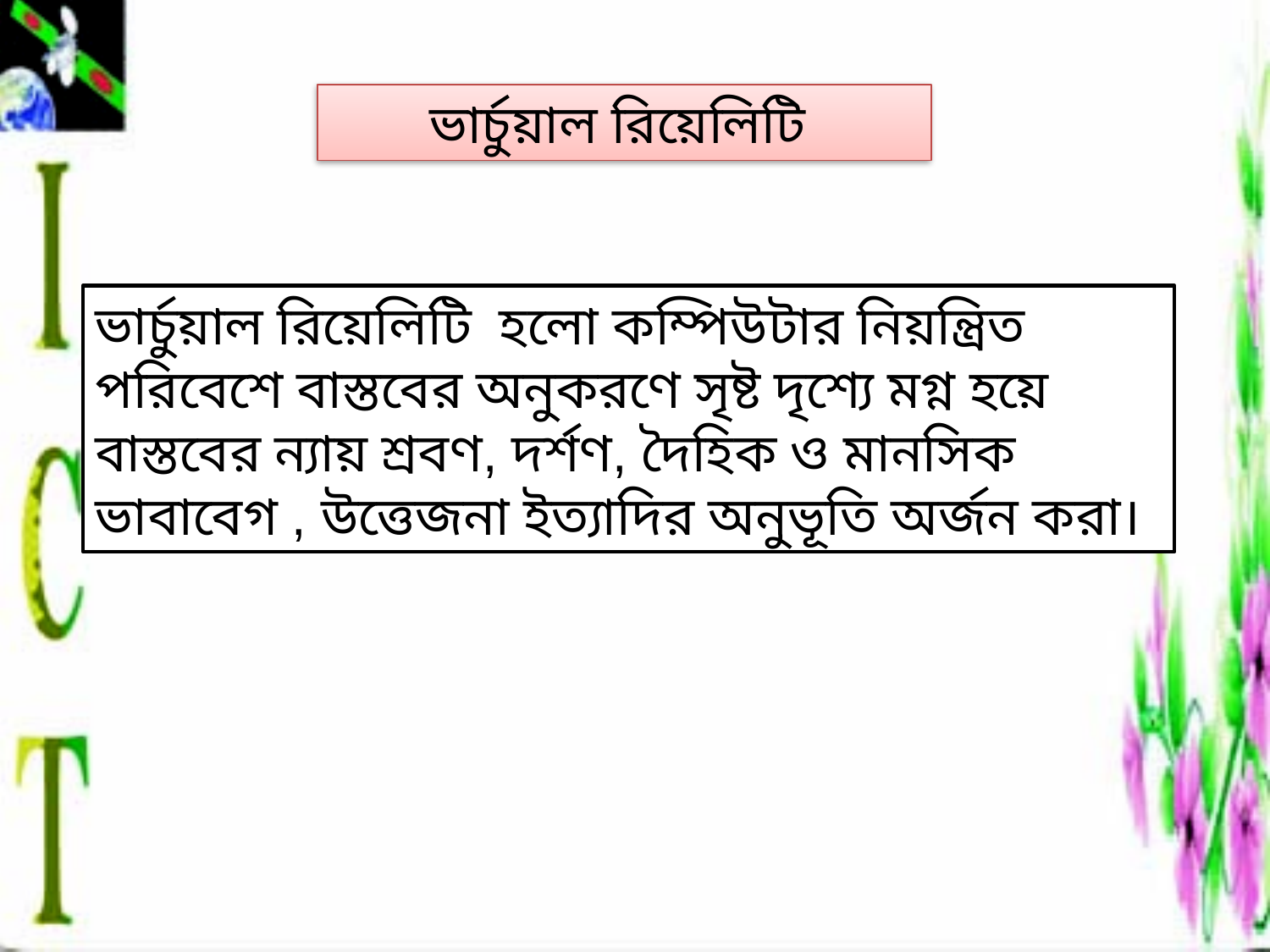

ভার্চুয়াল রিয়েলিটি
ভার্চুয়াল রিয়েলিটি  হলো কম্পিউটার নিয়ন্ত্রিত পরিবেশে বাস্তবের অনুকরণে সৃষ্ট দৃশ্যে মগ্ন হয়ে বাস্তবের ন্যায় শ্রবণ, দর্শণ, দৈহিক ও মানসিক ভাবাবেগ , উত্তেজনা ইত্যাদির অনুভূতি অর্জন করা।